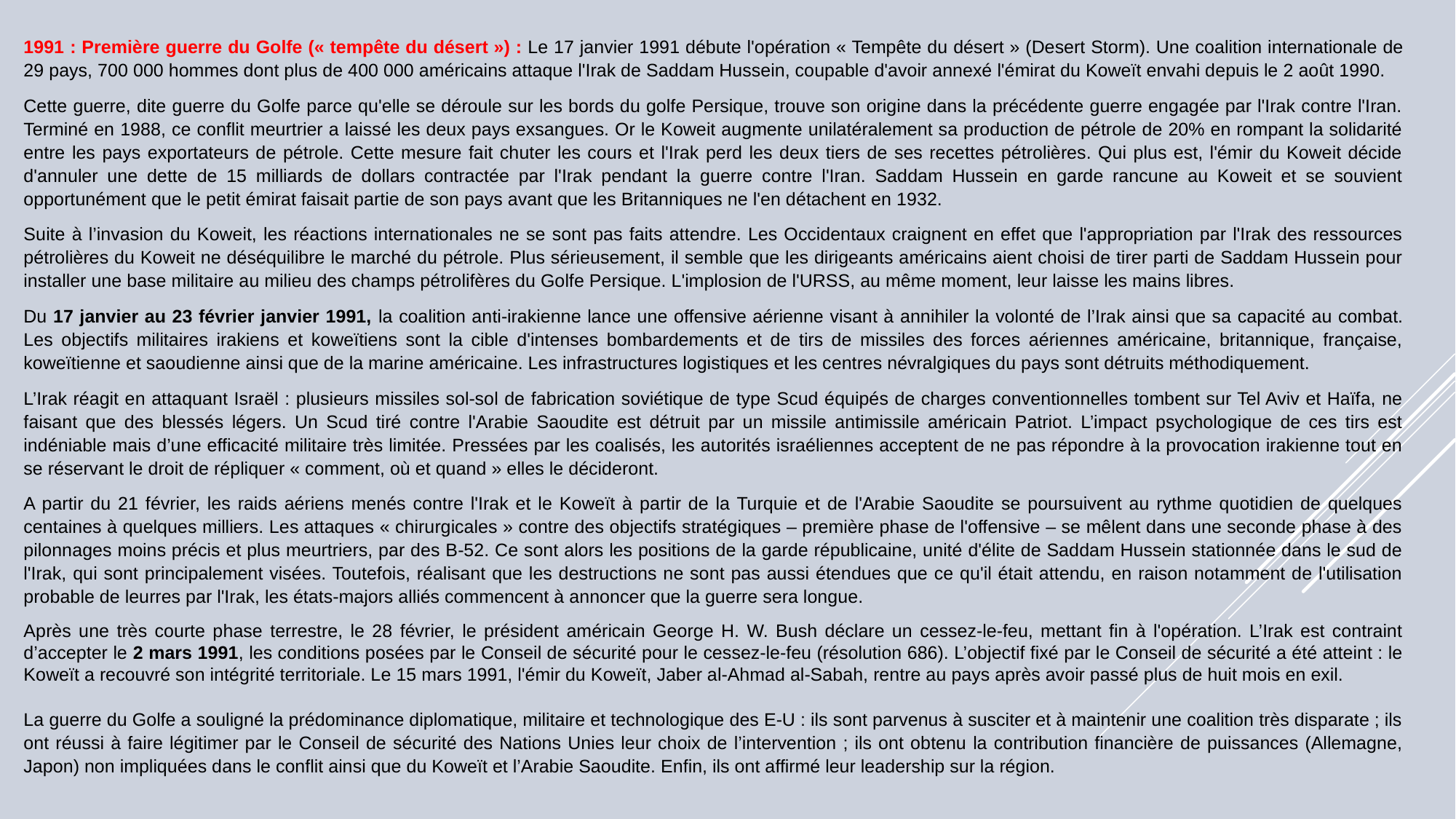

1991 : Première guerre du Golfe (« tempête du désert ») : Le 17 janvier 1991 débute l'opération « Tempête du désert » (Desert Storm). Une coalition internationale de 29 pays, 700 000 hommes dont plus de 400 000 américains attaque l'Irak de Saddam Hussein, coupable d'avoir annexé l'émirat du Koweït envahi depuis le 2 août 1990.
Cette guerre, dite guerre du Golfe parce qu'elle se déroule sur les bords du golfe Persique, trouve son origine dans la précédente guerre engagée par l'Irak contre l'Iran. Terminé en 1988, ce conflit meurtrier a laissé les deux pays exsangues. Or le Koweit augmente unilatéralement sa production de pétrole de 20% en rompant la solidarité entre les pays exportateurs de pétrole. Cette mesure fait chuter les cours et l'Irak perd les deux tiers de ses recettes pétrolières. Qui plus est, l'émir du Koweit décide d'annuler une dette de 15 milliards de dollars contractée par l'Irak pendant la guerre contre l'Iran. Saddam Hussein en garde rancune au Koweit et se souvient opportunément que le petit émirat faisait partie de son pays avant que les Britanniques ne l'en détachent en 1932.
Suite à l’invasion du Koweit, les réactions internationales ne se sont pas faits attendre. Les Occidentaux craignent en effet que l'appropriation par l'Irak des ressources pétrolières du Koweit ne déséquilibre le marché du pétrole. Plus sérieusement, il semble que les dirigeants américains aient choisi de tirer parti de Saddam Hussein pour installer une base militaire au milieu des champs pétrolifères du Golfe Persique. L'implosion de l'URSS, au même moment, leur laisse les mains libres.
Du 17 janvier au 23 février janvier 1991, la coalition anti-irakienne lance une offensive aérienne visant à annihiler la volonté de l’Irak ainsi que sa capacité au combat. Les objectifs militaires irakiens et koweïtiens sont la cible d'intenses bombardements et de tirs de missiles des forces aériennes américaine, britannique, française, koweïtienne et saoudienne ainsi que de la marine américaine. Les infrastructures logistiques et les centres névralgiques du pays sont détruits méthodiquement.
L’Irak réagit en attaquant Israël : plusieurs missiles sol-sol de fabrication soviétique de type Scud équipés de charges conventionnelles tombent sur Tel Aviv et Haïfa, ne faisant que des blessés légers. Un Scud tiré contre l'Arabie Saoudite est détruit par un missile antimissile américain Patriot. L’impact psychologique de ces tirs est indéniable mais d’une efficacité militaire très limitée. Pressées par les coalisés, les autorités israéliennes acceptent de ne pas répondre à la provocation irakienne tout en se réservant le droit de répliquer « comment, où et quand » elles le décideront.
A partir du 21 février, les raids aériens menés contre l'Irak et le Koweït à partir de la Turquie et de l'Arabie Saoudite se poursuivent au rythme quotidien de quelques centaines à quelques milliers. Les attaques « chirurgicales » contre des objectifs stratégiques – première phase de l'offensive – se mêlent dans une seconde phase à des pilonnages moins précis et plus meurtriers, par des B-52. Ce sont alors les positions de la garde républicaine, unité d'élite de Saddam Hussein stationnée dans le sud de l'Irak, qui sont principalement visées. Toutefois, réalisant que les destructions ne sont pas aussi étendues que ce qu'il était attendu, en raison notamment de l'utilisation probable de leurres par l'Irak, les états-majors alliés commencent à annoncer que la guerre sera longue.
Après une très courte phase terrestre, le 28 février, le président américain George H. W. Bush déclare un cessez-le-feu, mettant fin à l'opération. L’Irak est contraint d’accepter le 2 mars 1991, les conditions posées par le Conseil de sécurité pour le cessez-le-feu (résolution 686). L’objectif fixé par le Conseil de sécurité a été atteint : le Koweït a recouvré son intégrité territoriale. Le 15 mars 1991, l'émir du Koweït, Jaber al-Ahmad al-Sabah, rentre au pays après avoir passé plus de huit mois en exil.

La guerre du Golfe a souligné la prédominance diplomatique, militaire et technologique des E-U : ils sont parvenus à susciter et à maintenir une coalition très disparate ; ils ont réussi à faire légitimer par le Conseil de sécurité des Nations Unies leur choix de l’intervention ; ils ont obtenu la contribution financière de puissances (Allemagne, Japon) non impliquées dans le conflit ainsi que du Koweït et l’Arabie Saoudite. Enfin, ils ont affirmé leur leadership sur la région.